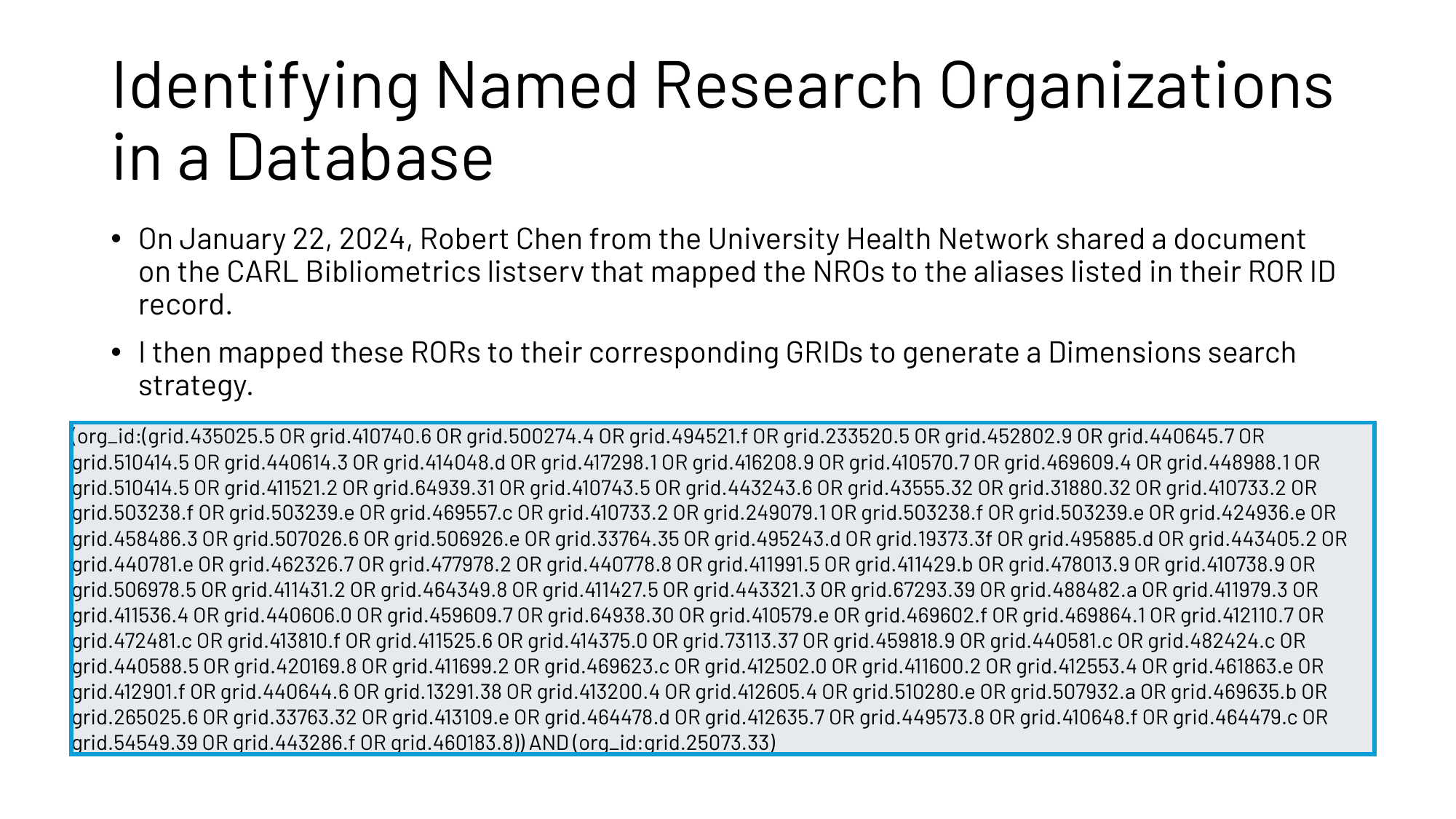

# Identifying Named Research Organizations in a Database
On January 22, 2024, Robert Chen from the University Health Network shared a document on the CARL Bibliometrics listserv that mapped the NROs to the aliases listed in their ROR ID record.
I then mapped these RORs to their corresponding GRIDs to generate a Dimensions search strategy.

| (org\_id:(grid.435025.5 OR grid.410740.6 OR grid.500274.4 OR grid.494521.f OR grid.233520.5 OR grid.452802.9 OR grid.440645.7 OR grid.510414.5 OR grid.440614.3 OR grid.414048.d OR grid.417298.1 OR grid.416208.9 OR grid.410570.7 OR grid.469609.4 OR grid.448988.1 OR grid.510414.5 OR grid.411521.2 OR grid.64939.31 OR grid.410743.5 OR grid.443243.6 OR grid.43555.32 OR grid.31880.32 OR grid.410733.2 OR grid.503238.f OR grid.503239.e OR grid.469557.c OR grid.410733.2 OR grid.249079.1 OR grid.503238.f OR grid.503239.e OR grid.424936.e OR grid.458486.3 OR grid.507026.6 OR grid.506926.e OR grid.33764.35 OR grid.495243.d OR grid.19373.3f OR grid.495885.d OR grid.443405.2 OR grid.440781.e OR grid.462326.7 OR grid.477978.2 OR grid.440778.8 OR grid.411991.5 OR grid.411429.b OR grid.478013.9 OR grid.410738.9 OR grid.506978.5 OR grid.411431.2 OR grid.464349.8 OR grid.411427.5 OR grid.443321.3 OR grid.67293.39 OR grid.488482.a OR grid.411979.3 OR grid.411536.4 OR grid.440606.0 OR grid.459609.7 OR grid.64938.30 OR grid.410579.e OR grid.469602.f OR grid.469864.1 OR grid.412110.7 OR grid.472481.c OR grid.413810.f OR grid.411525.6 OR grid.414375.0 OR grid.73113.37 OR grid.459818.9 OR grid.440581.c OR grid.482424.c OR grid.440588.5 OR grid.420169.8 OR grid.411699.2 OR grid.469623.c OR grid.412502.0 OR grid.411600.2 OR grid.412553.4 OR grid.461863.e OR grid.412901.f OR grid.440644.6 OR grid.13291.38 OR grid.413200.4 OR grid.412605.4 OR grid.510280.e OR grid.507932.a OR grid.469635.b OR grid.265025.6 OR grid.33763.32 OR grid.413109.e OR grid.464478.d OR grid.412635.7 OR grid.449573.8 OR grid.410648.f OR grid.464479.c OR grid.54549.39 OR grid.443286.f OR grid.460183.8)) AND (org\_id:grid.25073.33) |
| --- |